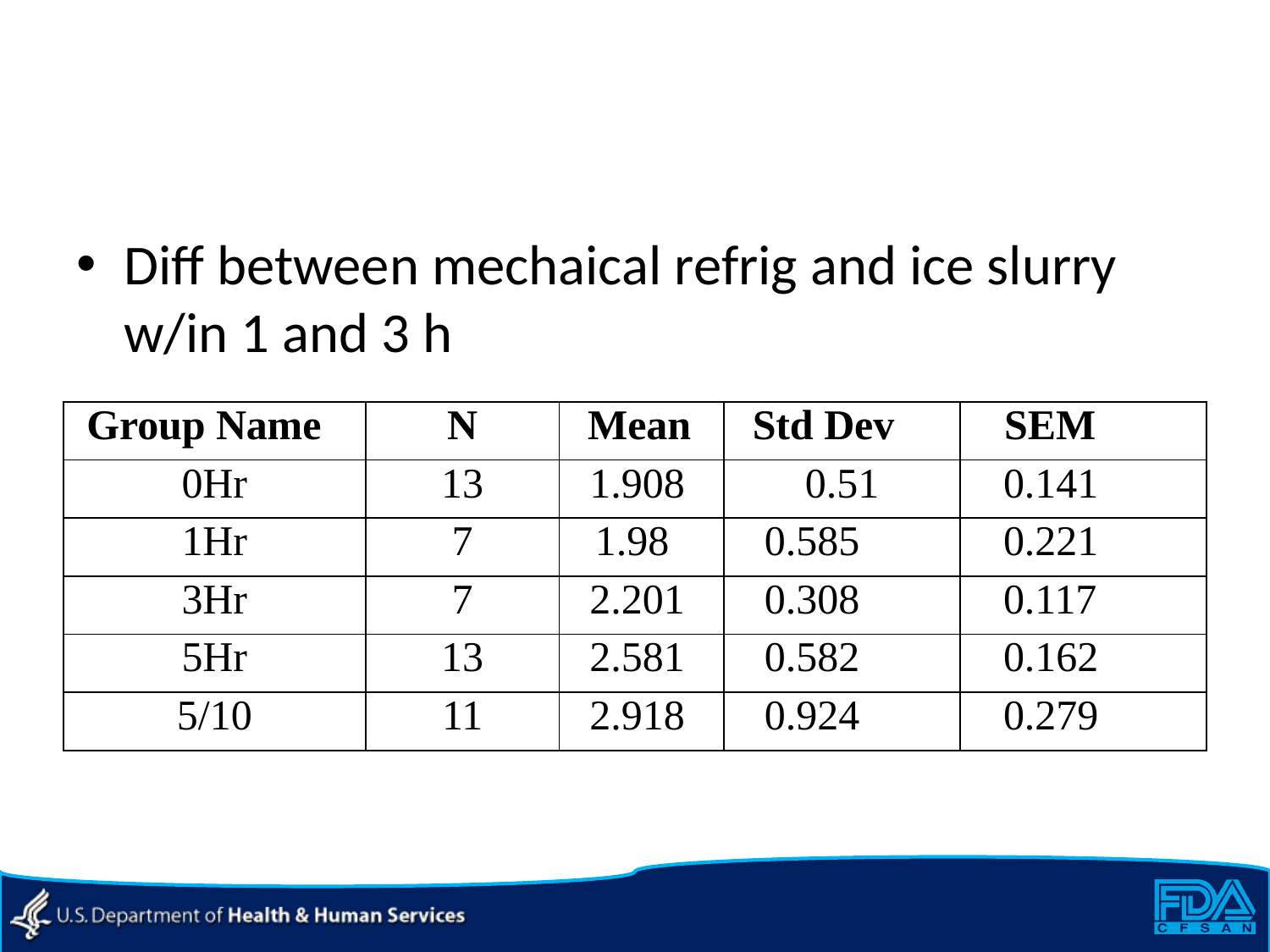

#
Diff between mechaical refrig and ice slurry w/in 1 and 3 h
| Group Name | N | Mean | Std Dev | SEM |
| --- | --- | --- | --- | --- |
| 0Hr | 13 | 1.908 | 0.51 | 0.141 |
| 1Hr | 7 | 1.98 | 0.585 | 0.221 |
| 3Hr | 7 | 2.201 | 0.308 | 0.117 |
| 5Hr | 13 | 2.581 | 0.582 | 0.162 |
| 5/10 | 11 | 2.918 | 0.924 | 0.279 |